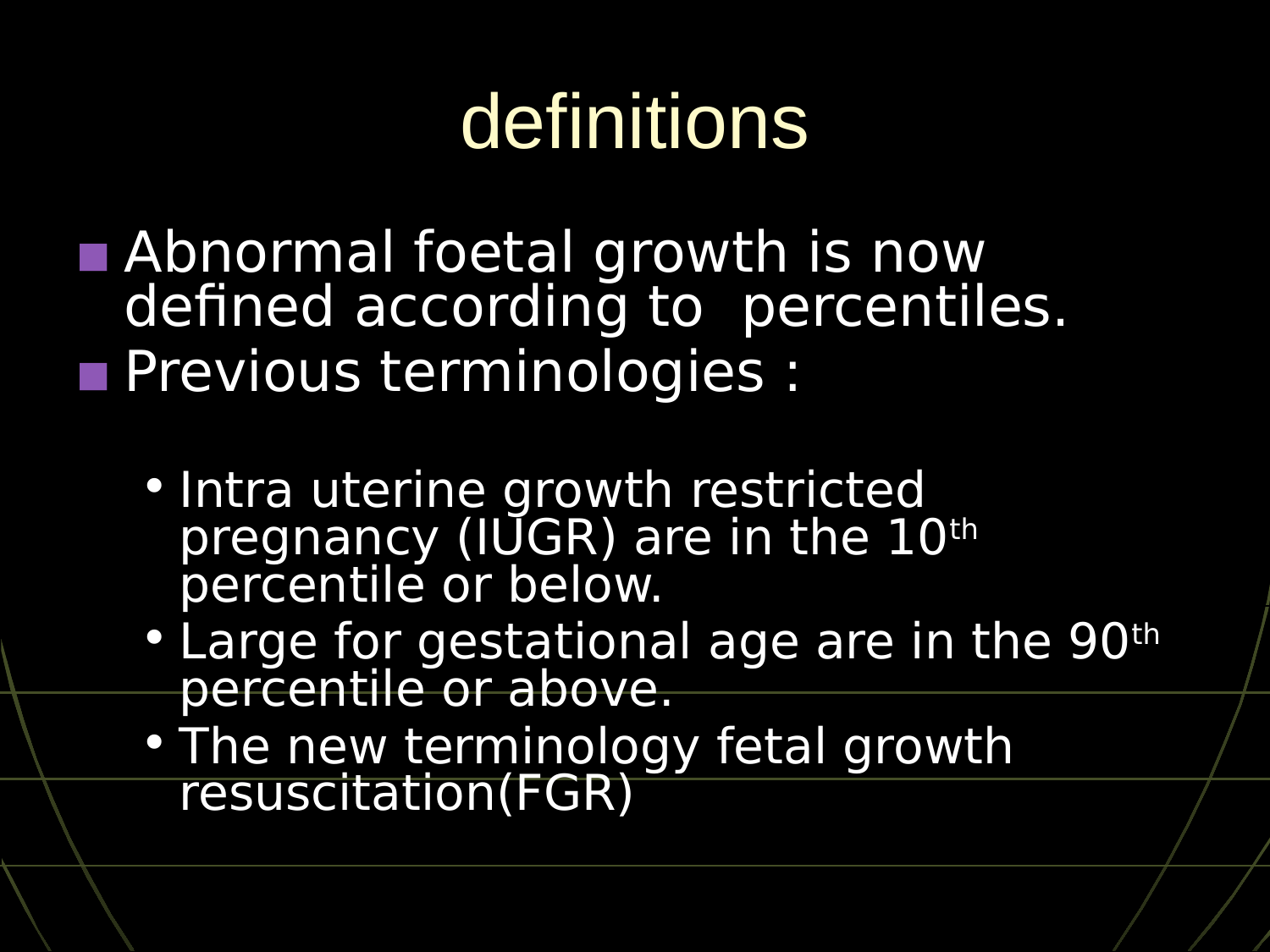

# definitions
Abnormal foetal growth is now defined according to  percentiles.
Previous terminologies :

Intra uterine growth restricted pregnancy (IUGR) are in the 10th percentile or below.
Large for gestational age are in the 90th percentile or above.
The new terminology fetal growth resuscitation(FGR)